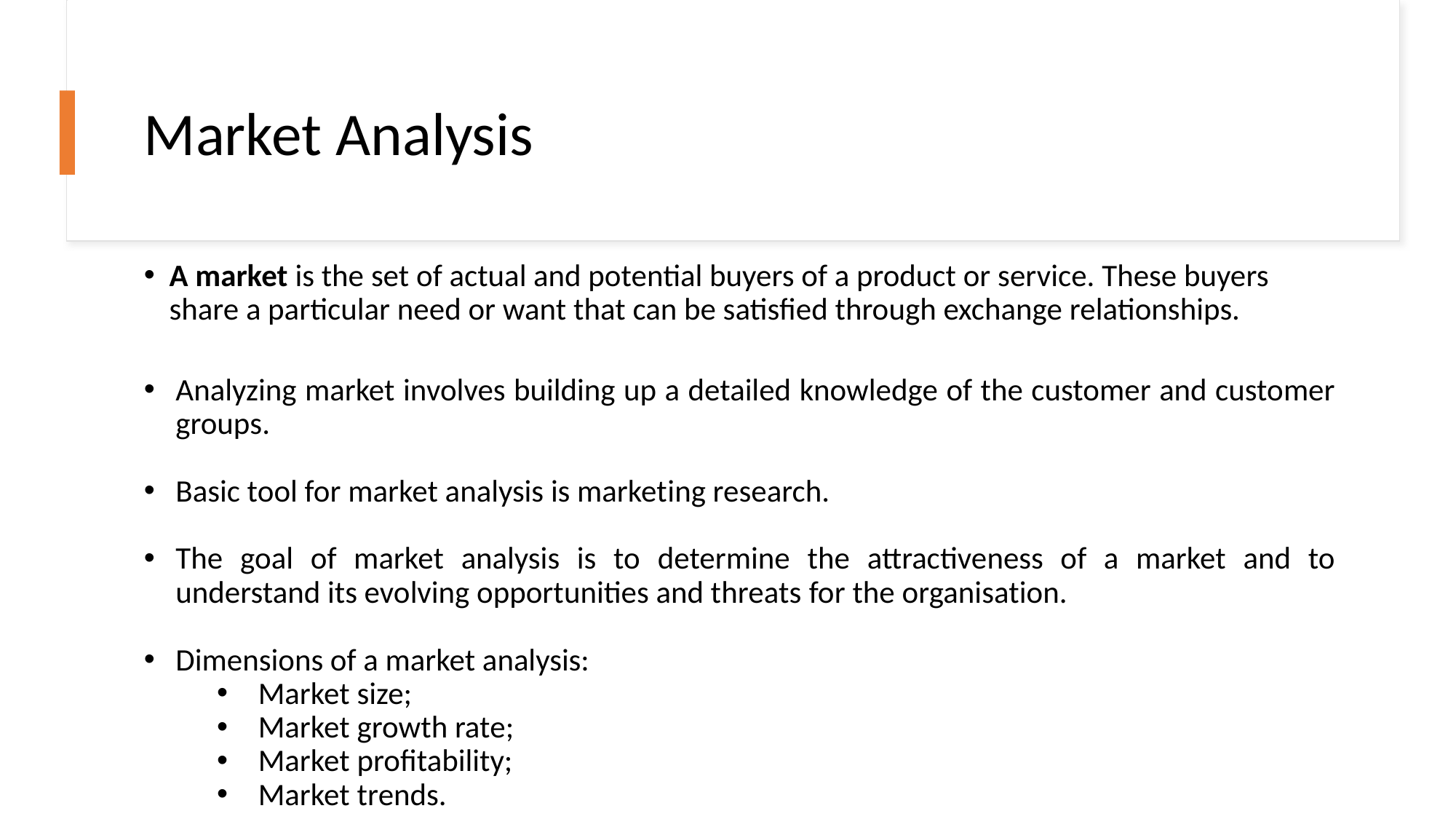

# Market Analysis

A market is the set of actual and potential buyers of a product or service. These buyers share a particular need or want that can be satisfied through exchange relationships.

Analyzing market involves building up a detailed knowledge of the customer and customer groups.

Basic tool for market analysis is marketing research.

The goal of market analysis is to determine the attractiveness of a market and to understand its evolving opportunities and threats for the organisation.

Dimensions of a market analysis:
Market size;
Market growth rate;
Market profitability;
Market trends.